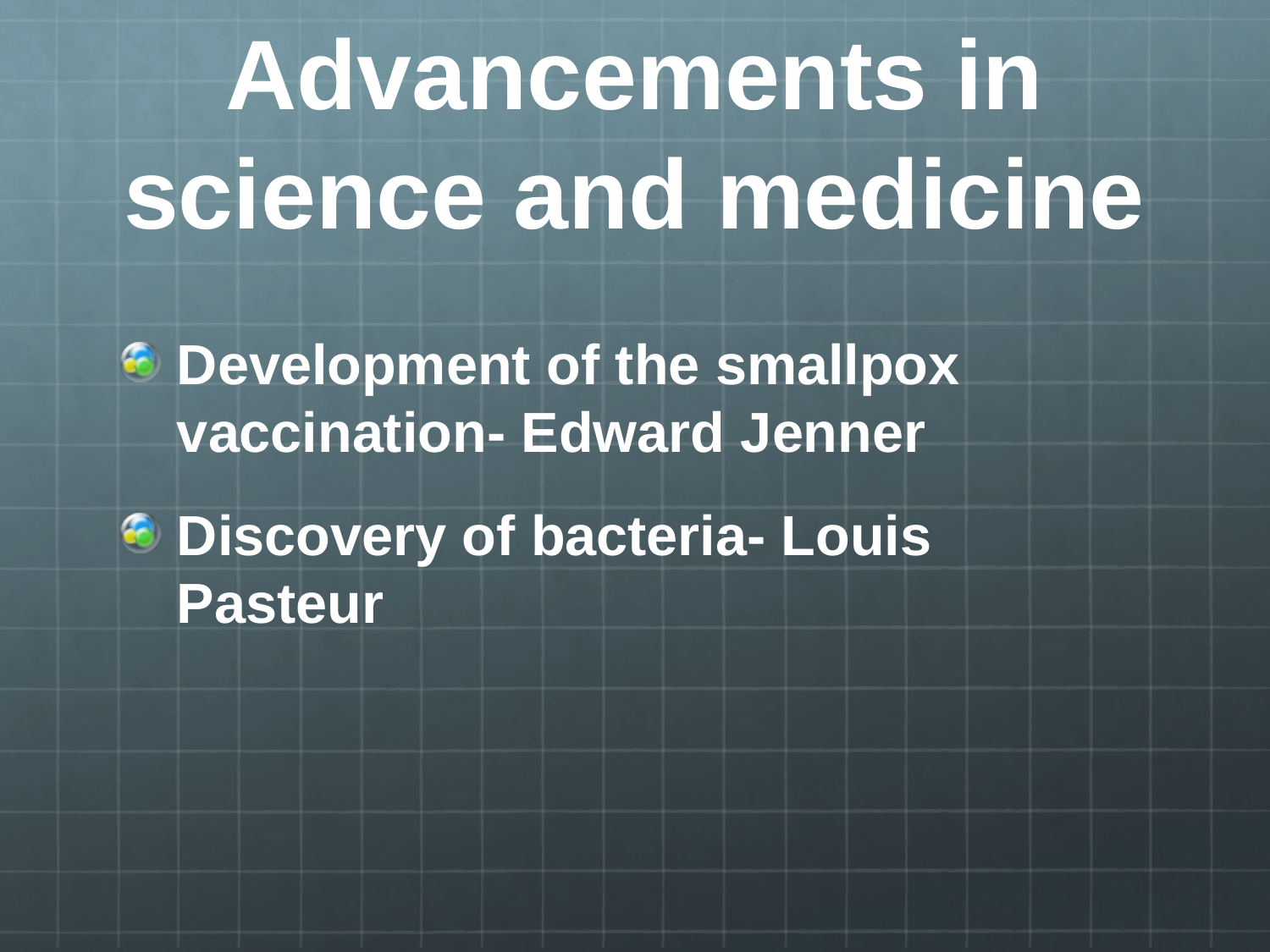

# Advancements in science and medicine
Development of the smallpox vaccination- Edward Jenner
Discovery of bacteria- Louis Pasteur